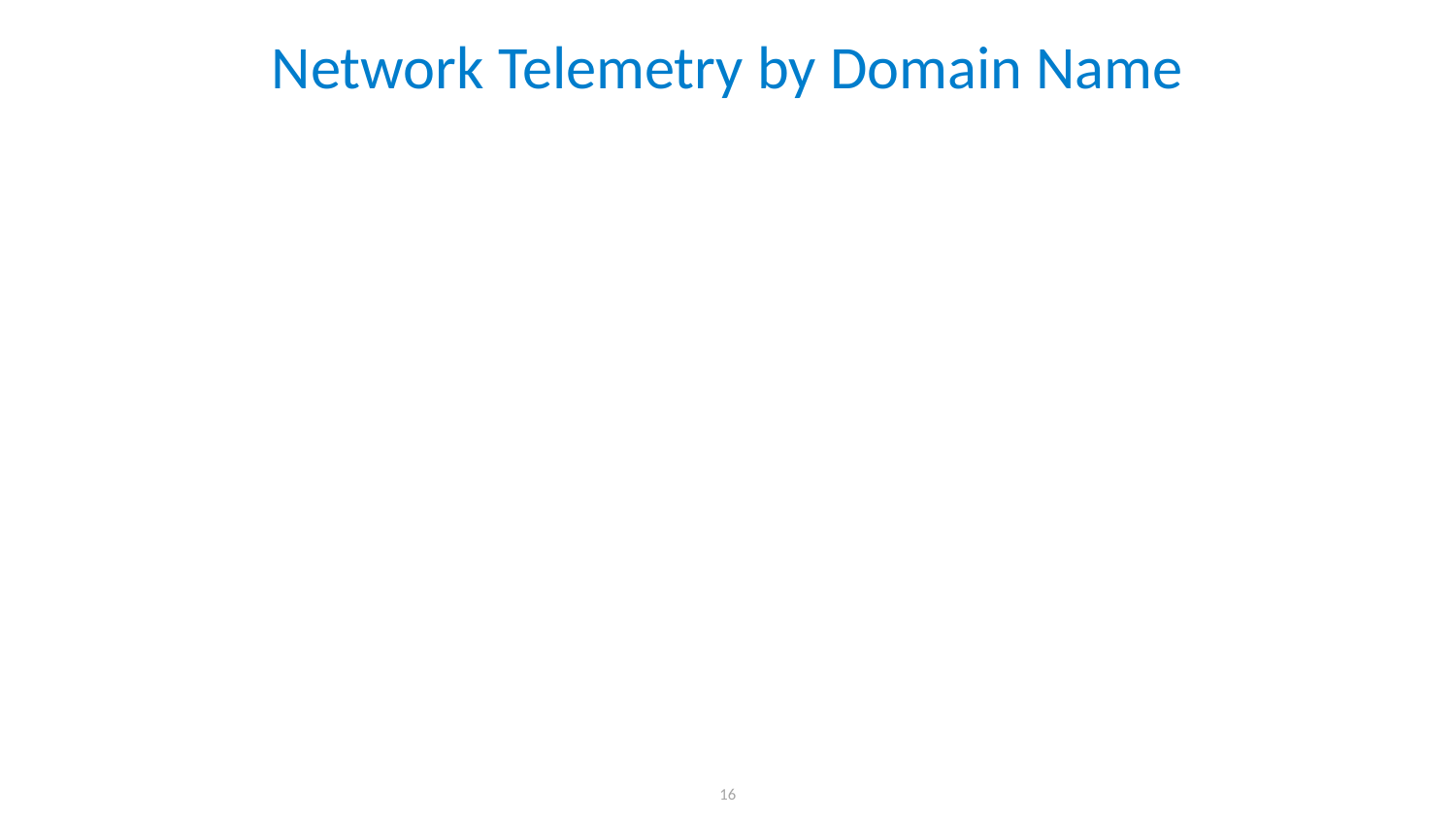

# Network Telemetry by Domain Name
16